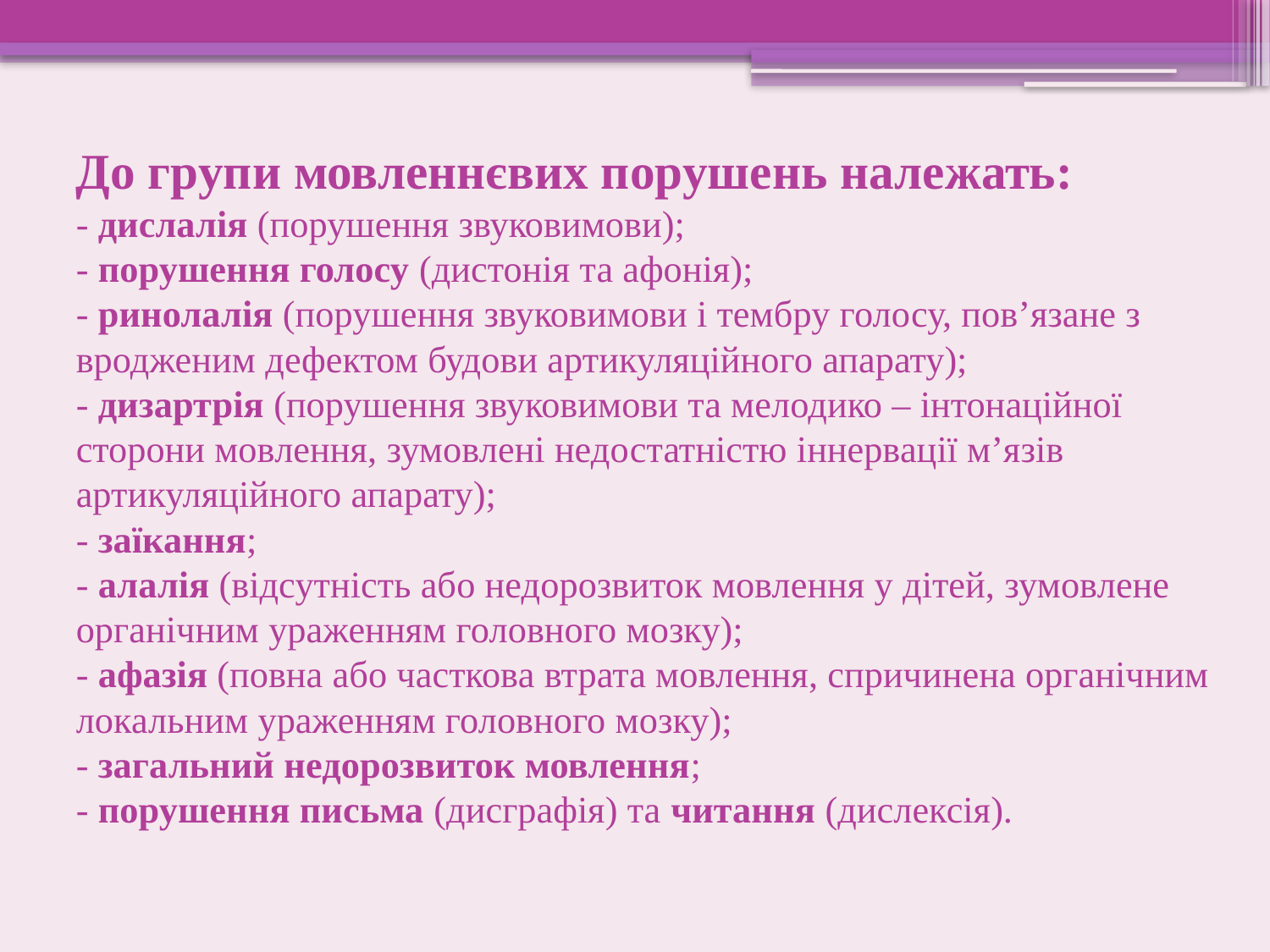

# До групи мовленнєвих порушень належать: - дислалія (порушення звуковимови); - порушення голосу (дистонія та афонія); - ринолалія (порушення звуковимови і тембру голосу, пов’язане з вродженим дефектом будови артикуляційного апарату); - дизартрія (порушення звуковимови та мелодико – інтонаційної сторони мовлення, зумовлені недостатністю іннервації м’язів артикуляційного апарату); - заїкання; - алалія (відсутність або недорозвиток мовлення у дітей, зумовлене органічним ураженням головного мозку); - афазія (повна або часткова втрата мовлення, спричинена органічним локальним ураженням головного мозку); - загальний недорозвиток мовлення; - порушення письма (дисграфія) та читання (дислексія).